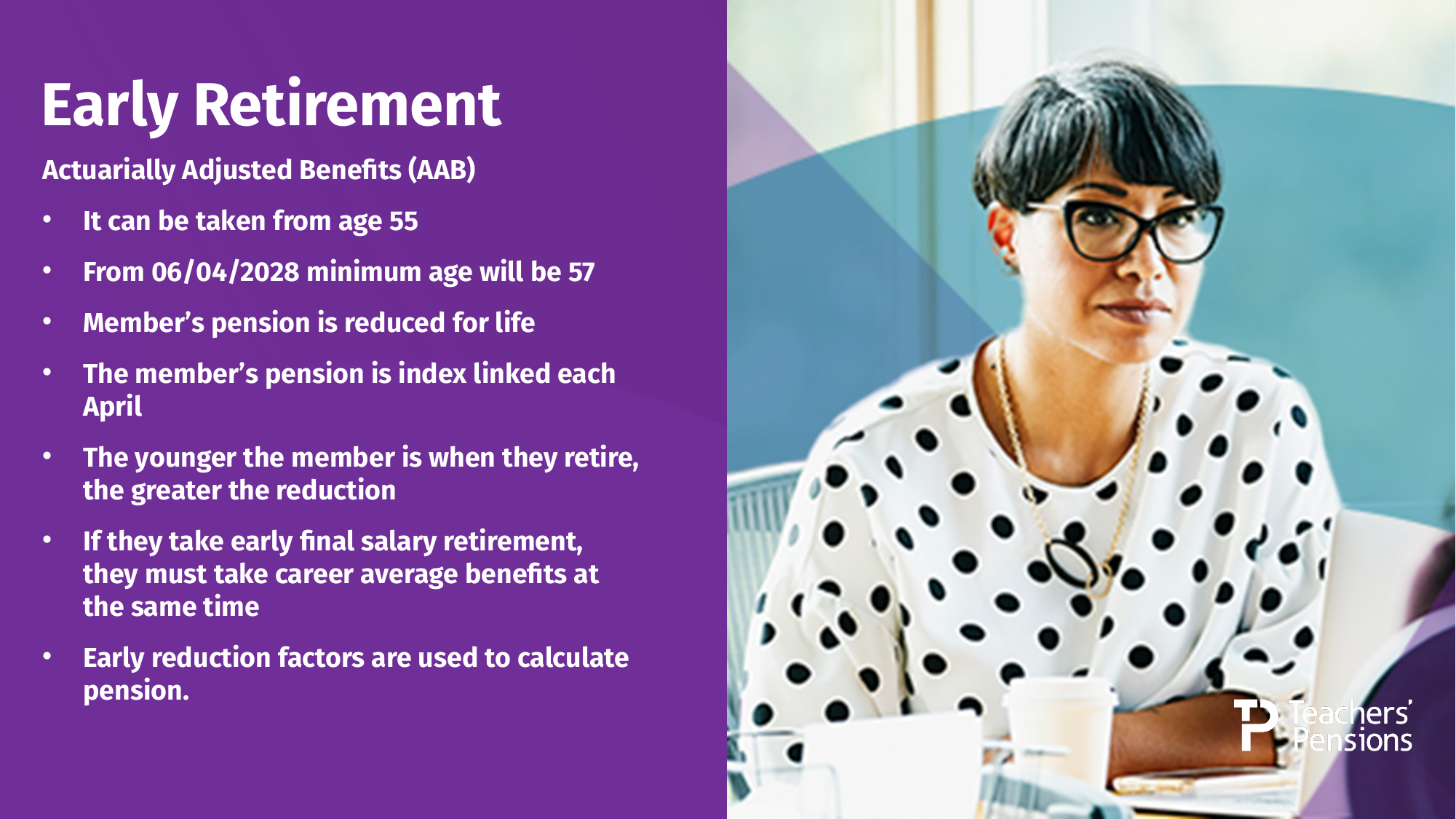

# Early Retirement
Actuarially Adjusted Benefits (AAB)
It can be taken from age 55
From 06/04/2028 minimum age will be 57
Member’s pension is reduced for life
The member’s pension is index linked each April
The younger the member is when they retire, the greater the reduction
If they take early final salary retirement, they must take career average benefits at the same time
Early reduction factors are used to calculate pension.